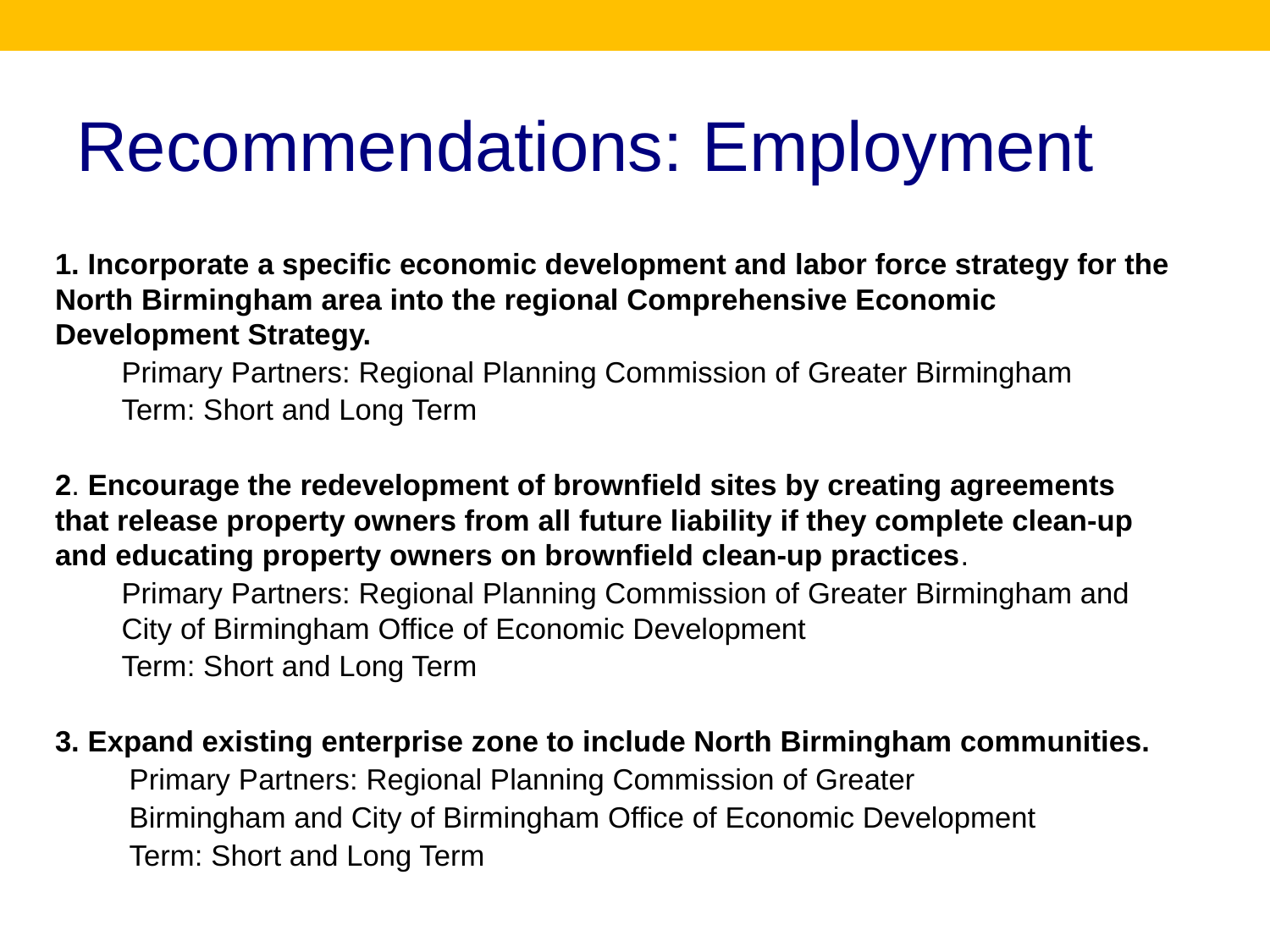

# Recommendations: Employment
1. Incorporate a specific economic development and labor force strategy for the North Birmingham area into the regional Comprehensive Economic Development Strategy.
Primary Partners: Regional Planning Commission of Greater Birmingham
Term: Short and Long Term

2. Encourage the redevelopment of brownfield sites by creating agreements that release property owners from all future liability if they complete clean-up and educating property owners on brownfield clean-up practices.
Primary Partners: Regional Planning Commission of Greater Birmingham and City of Birmingham Office of Economic Development
Term: Short and Long Term

3. Expand existing enterprise zone to include North Birmingham communities.
         Primary Partners: Regional Planning Commission of Greater
         Birmingham and City of Birmingham Office of Economic Development
         Term: Short and Long Term